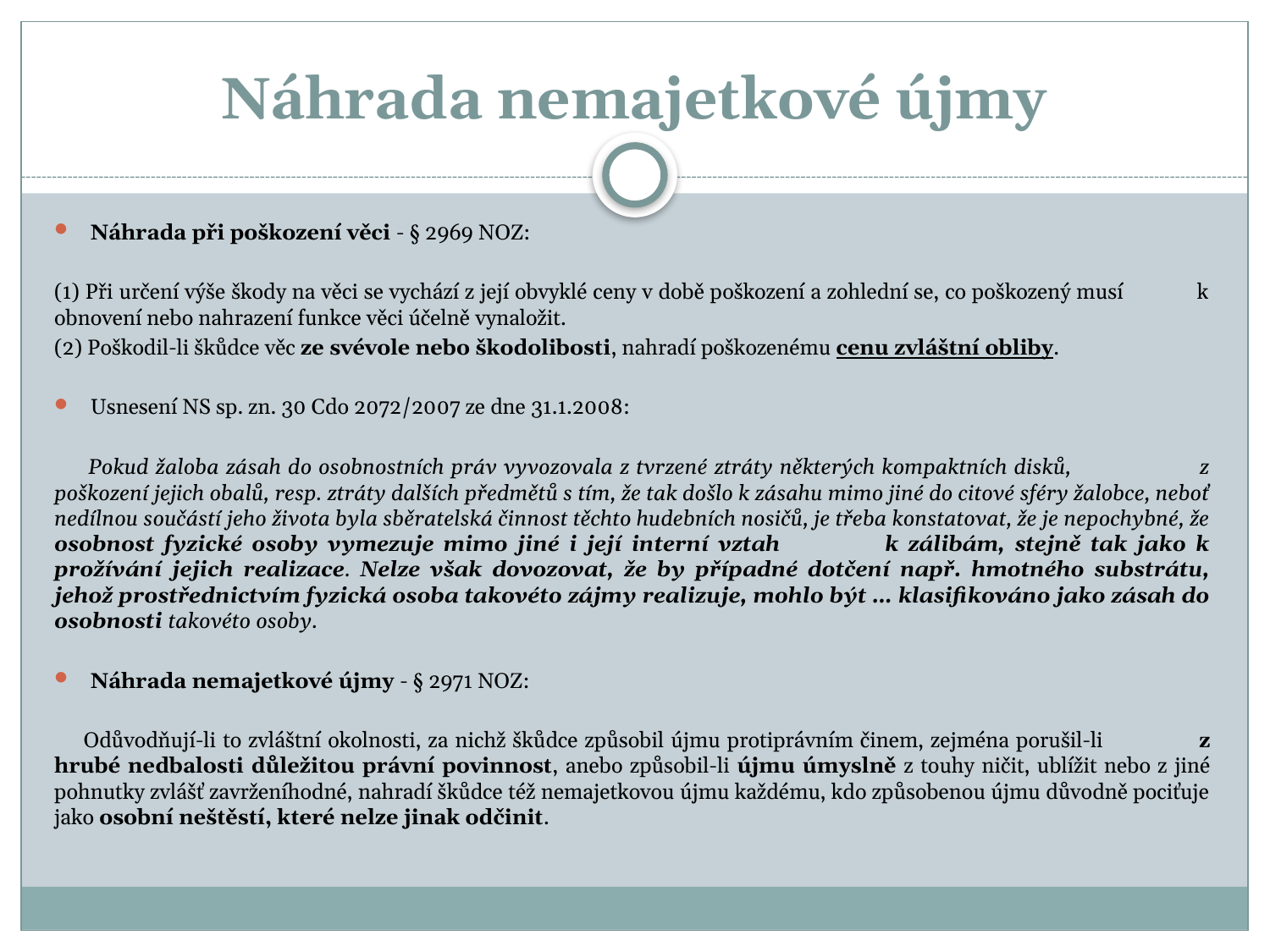

# Náhrada nemajetkové újmy
Náhrada při poškození věci - § 2969 NOZ:

(1) Při určení výše škody na věci se vychází z její obvyklé ceny v době poškození a zohlední se, co poškozený musí             k obnovení nebo nahrazení funkce věci účelně vynaložit.
(2) Poškodil-li škůdce věc ze svévole nebo škodolibosti, nahradí poškozenému cenu zvláštní obliby.

Usnesení NS sp. zn. 30 Cdo 2072/2007 ze dne 31.1.2008:

     Pokud žaloba zásah do osobnostních práv vyvozovala z tvrzené ztráty některých kompaktních disků,                   z poškození jejich obalů, resp. ztráty dalších předmětů s tím, že tak došlo k zásahu mimo jiné do citové sféry žalobce, neboť nedílnou součástí jeho života byla sběratelská činnost těchto hudebních nosičů, je třeba konstatovat, že je nepochybné, že osobnost fyzické osoby vymezuje mimo jiné i její interní vztah           k zálibám, stejně tak jako k prožívání jejich realizace. Nelze však dovozovat, že by případné dotčení např. hmotného substrátu, jehož prostřednictvím fyzická osoba takovéto zájmy realizuje, mohlo být … klasifikováno jako zásah do osobnosti takovéto osoby.

Náhrada nemajetkové újmy - § 2971 NOZ:

    Odůvodňují-li to zvláštní okolnosti, za nichž škůdce způsobil újmu protiprávním činem, zejména porušil-li              z hrubé nedbalosti důležitou právní povinnost, anebo způsobil-li újmu úmyslně z touhy ničit, ublížit nebo z jiné pohnutky zvlášť zavrženíhodné, nahradí škůdce též nemajetkovou újmu každému, kdo způsobenou újmu důvodně pociťuje jako osobní neštěstí, které nelze jinak odčinit.